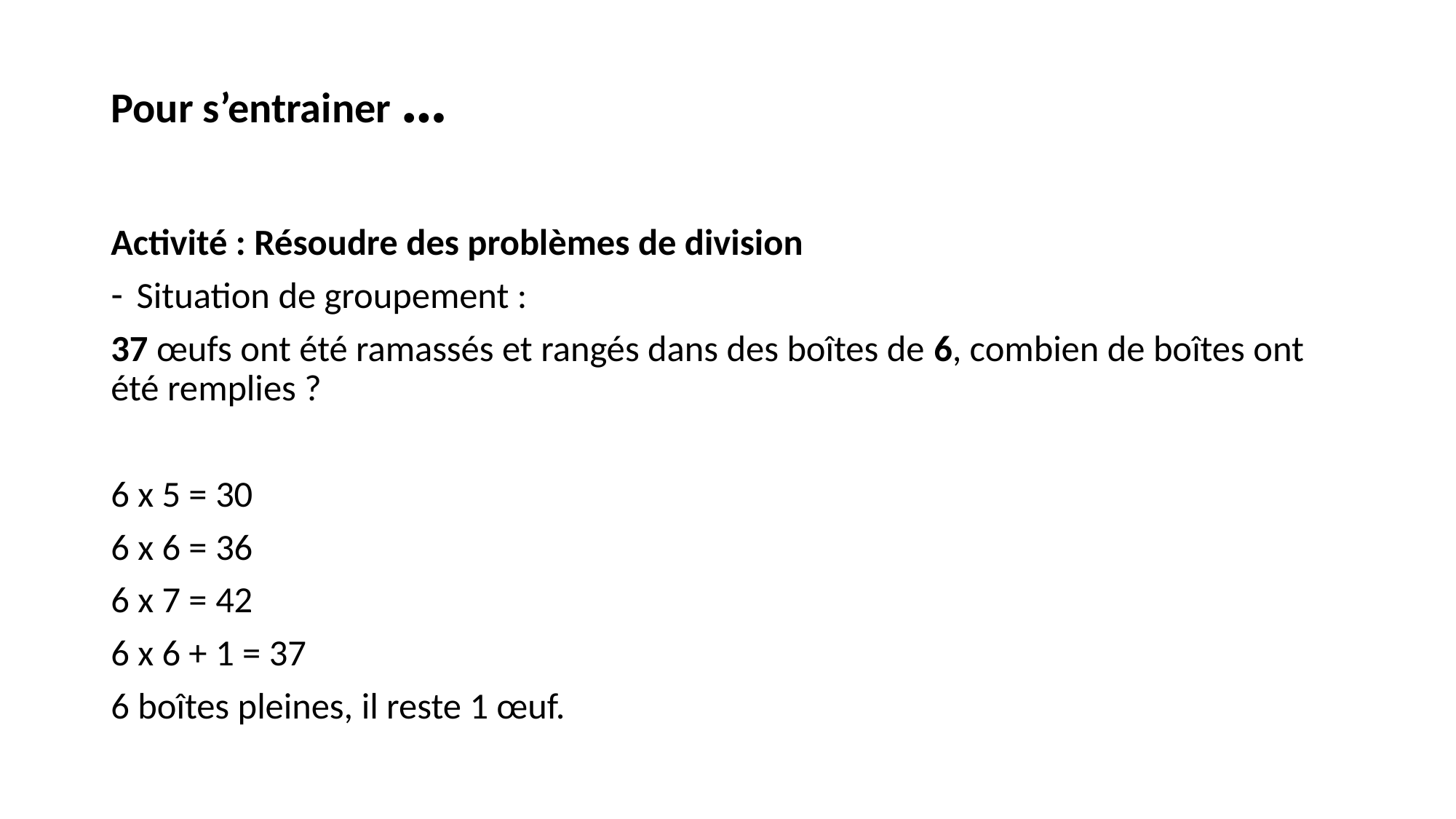

# Pour s’entrainer …
Activité : Résoudre des problèmes de division
Situation de groupement :
37 œufs ont été ramassés et rangés dans des boîtes de 6, combien de boîtes ont été remplies ?

6 x 5 = 30
6 x 6 = 36
6 x 7 = 42
6 x 6 + 1 = 37
6 boîtes pleines, il reste 1 œuf.